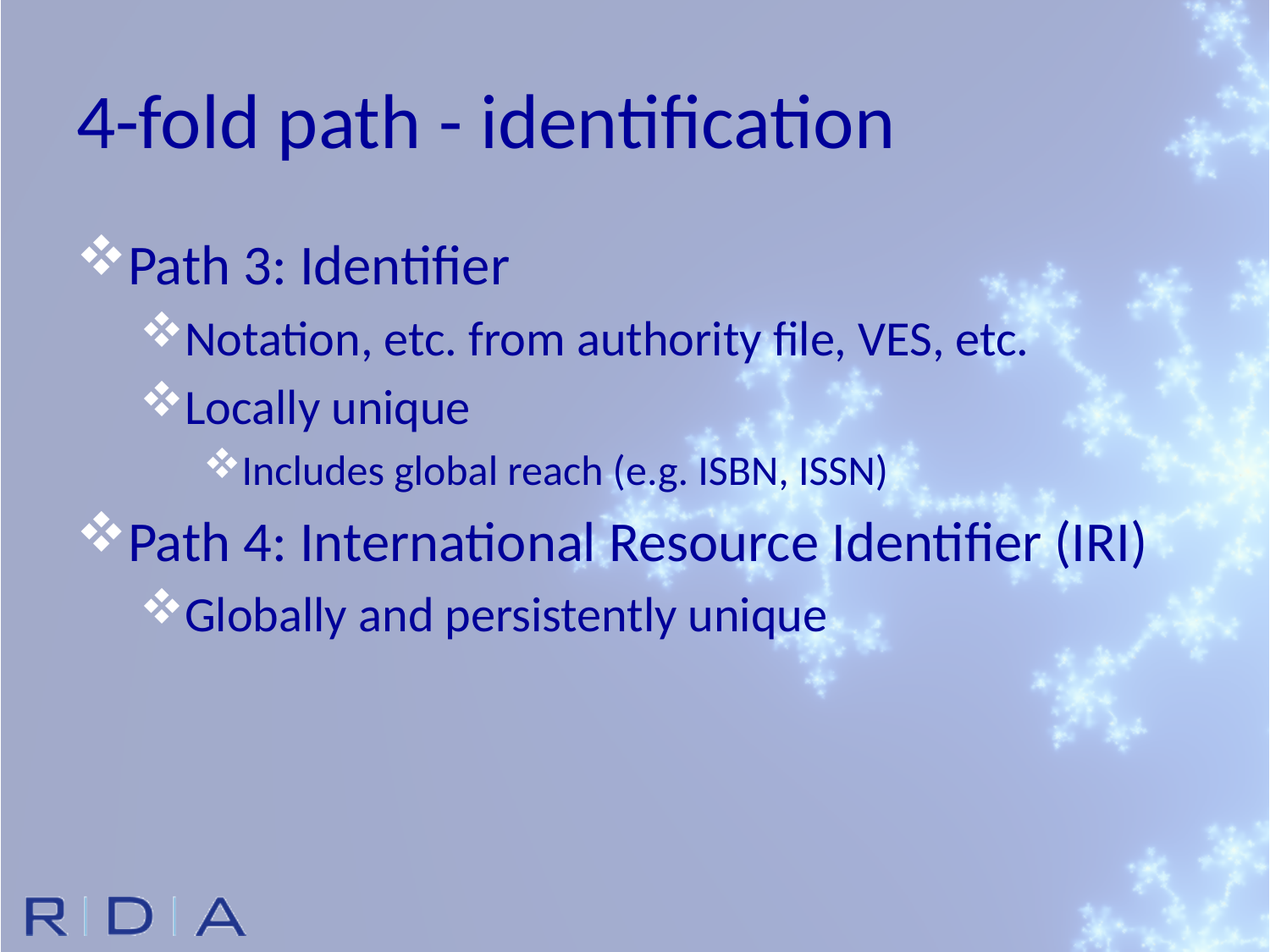

# 4-fold path - identification
Path 3: Identifier
Notation, etc. from authority file, VES, etc.
Locally unique
Includes global reach (e.g. ISBN, ISSN)
Path 4: International Resource Identifier (IRI)
Globally and persistently unique